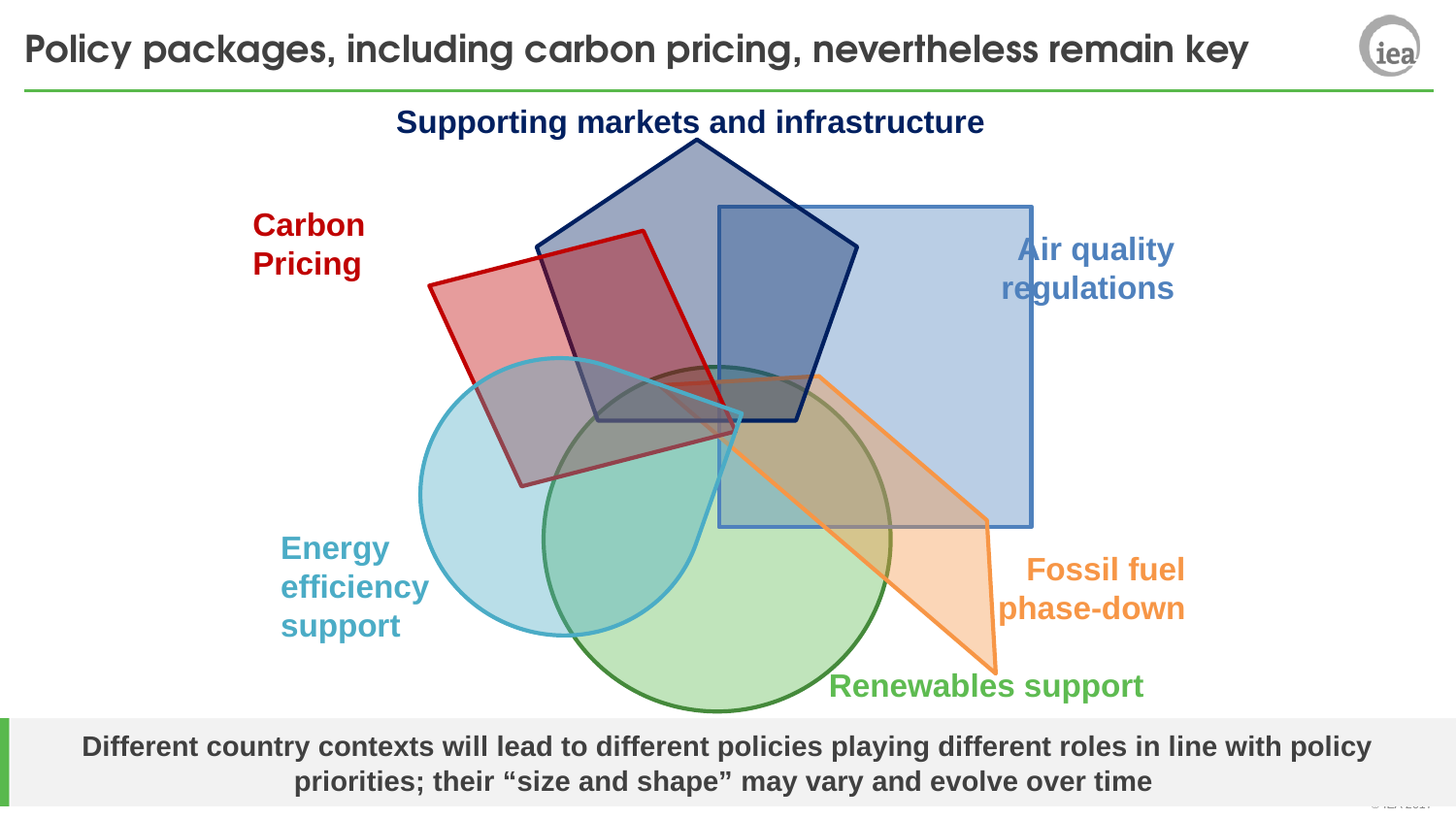

Policy packages, including carbon pricing, nevertheless remain key
Supporting markets and infrastructure

Carbon Pricing

Air quality regulations
Power Generation
23%

Energy efficiency
support
Fossil fuel phase-down
Renewables support
Different country contexts will lead to different policies playing different roles in line with policy priorities; their “size and shape” may vary and evolve over time